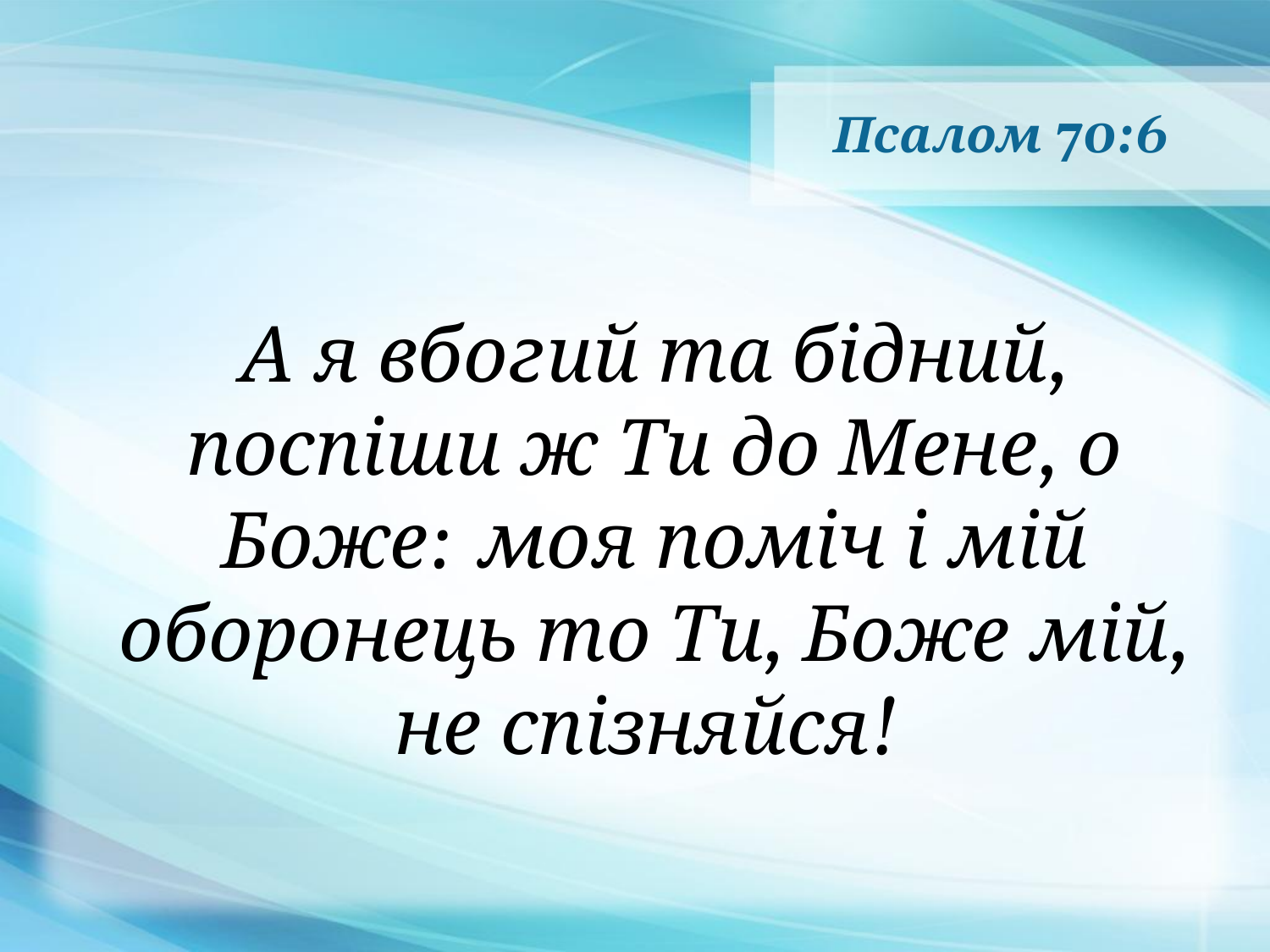

# Псалом 70:6

А я вбогий та бідний, поспіши ж Ти до Мене, о Боже: моя поміч і мій оборонець то Ти, Боже мій, не спізняйся!